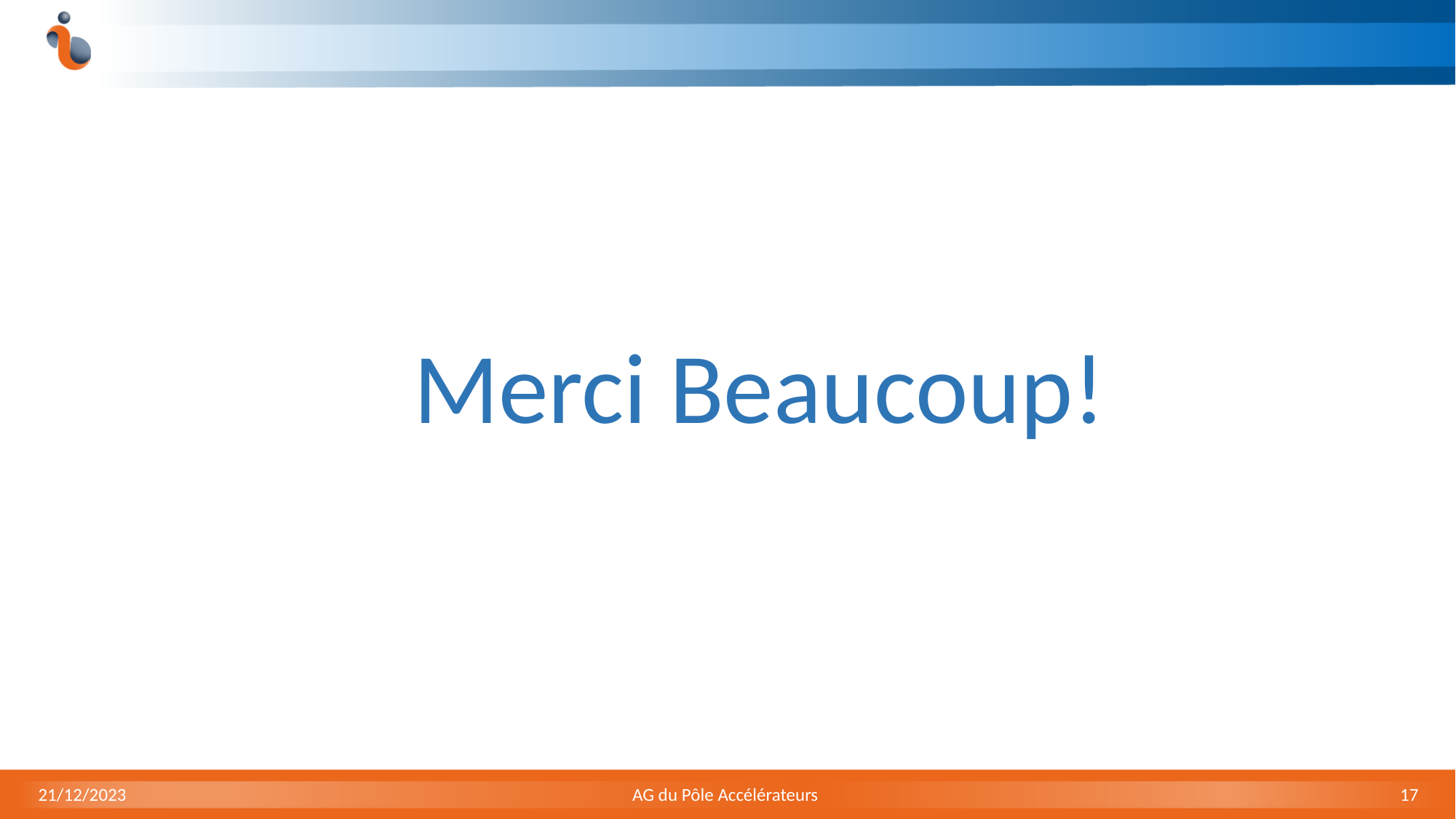

Merci Beaucoup!
21/12/2023
AG du Pôle Accélérateurs
17